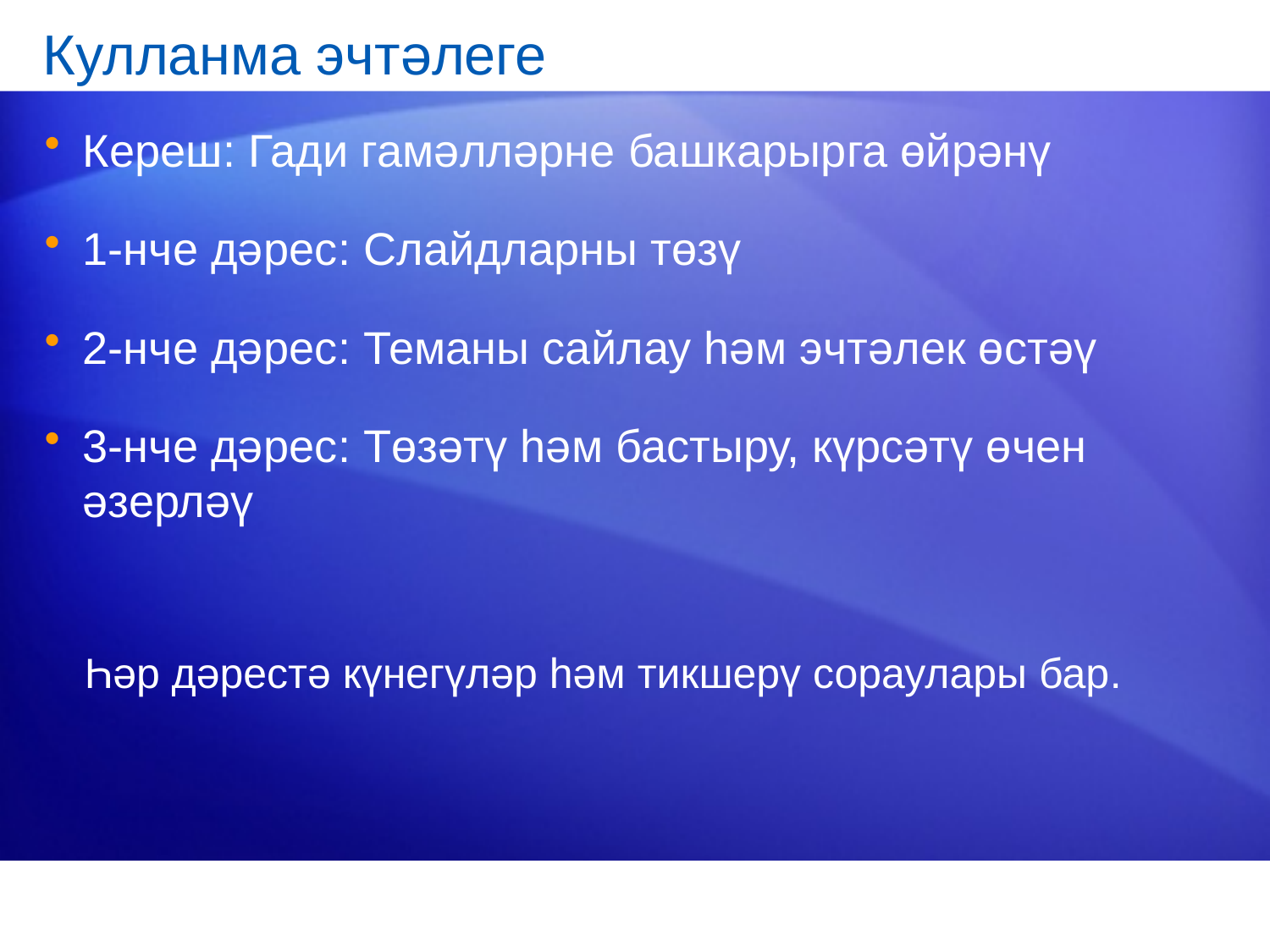

# Кулланма эчтәлеге
Кереш: Гади гамәлләрне башкарырга өйрәнү
1-нче дәрес: Слайдларны төзү
2-нче дәрес: Теманы сайлау һәм эчтәлек өстәү
3-нче дәрес: Төзәтү һәм бастыру, күрсәтү өчен әзерләү
Һәр дәрестә күнегүләр һәм тикшерү сораулары бар.